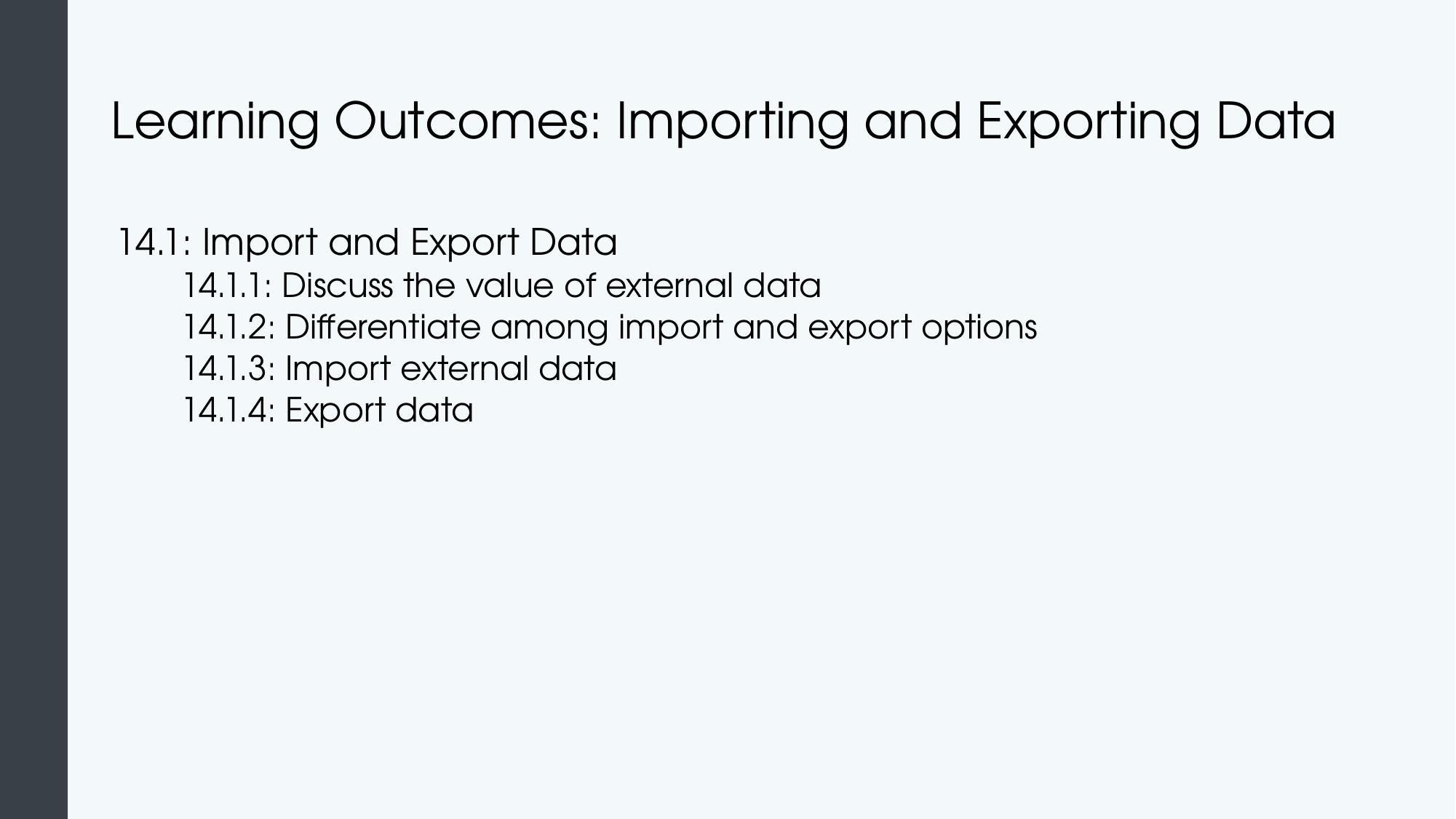

# Learning Outcomes: Importing and Exporting Data
14.1: Import and Export Data
14.1.1: Discuss the value of external data
14.1.2: Differentiate among import and export options
14.1.3: Import external data
14.1.4: Export data